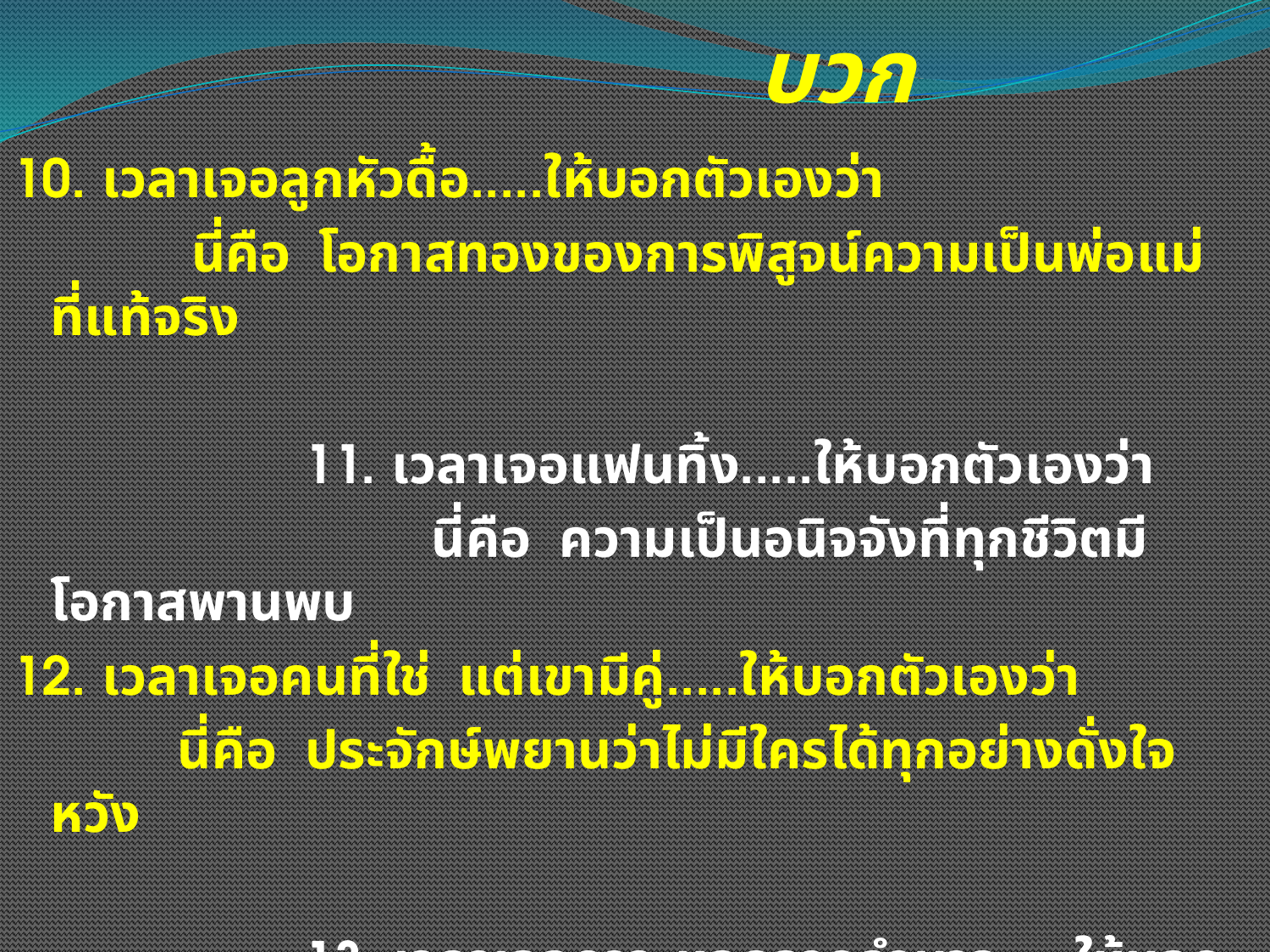

# คิดบวก...ชีวิตบวก
10. เวลาเจอลูกหัวดื้อ.....ให้บอกตัวเองว่า
       	 นี่คือ  โอกาสทองของการพิสูจน์ความเป็นพ่อแม่ที่แท้จริง

			11. เวลาเจอแฟนทิ้ง.....ให้บอกตัวเองว่า
        			นี่คือ  ความเป็นอนิจจังที่ทุกชีวิตมีโอกาสพานพบ
12. เวลาเจอคนที่ใช่  แต่เขามีคู่.....ให้บอกตัวเองว่า
        	นี่คือ  ประจักษ์พยานว่าไม่มีใครได้ทุกอย่างดั่งใจหวัง

			13. เวลาเจอภาวะหลุดจากอำนาจ.....ให้บอกตัวเองว่า
       			นี่คือ  ความเป็นอนัตตาของชีวิตและสรรพสิ่ง